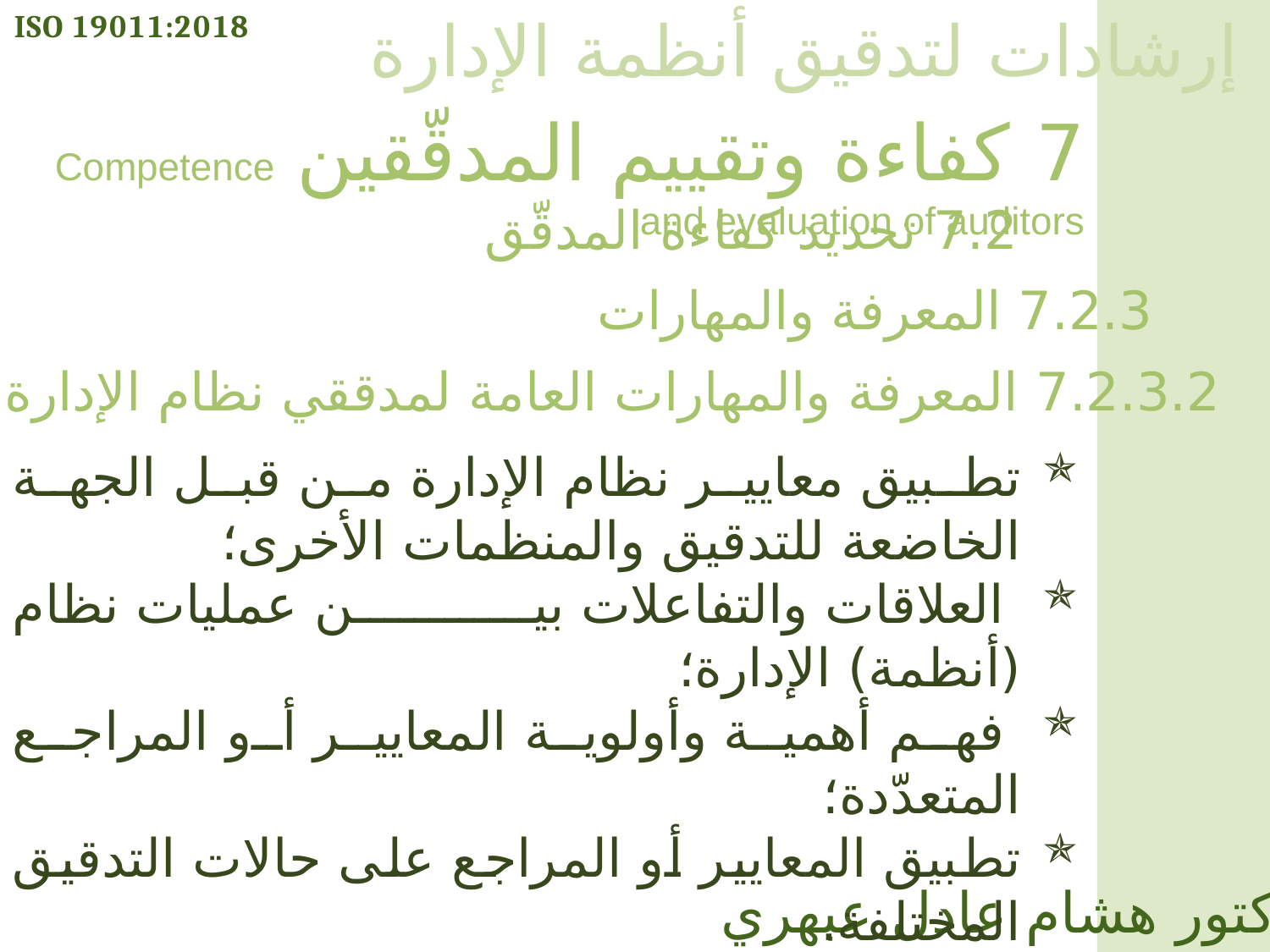

ISO 19011:2018
إرشادات لتدقيق أنظمة الإدارة

7 كفاءة وتقييم المدقّقين Competence and evaluation of auditors
7.2 تحديد كفاءة المدقّق
7.2.3 المعرفة والمهارات
7.2.3.2 المعرفة والمهارات العامة لمدققي نظام الإدارة
تطبيق معايير نظام الإدارة من قبل الجهة الخاضعة للتدقيق والمنظمات الأخرى؛
 العلاقات والتفاعلات بين عمليات نظام (أنظمة) الإدارة؛
 فهم أهمية وأولوية المعايير أو المراجع المتعدّدة؛
تطبيق المعايير أو المراجع على حالات التدقيق المختلفة.
الدكتور هشام عادل عبهري